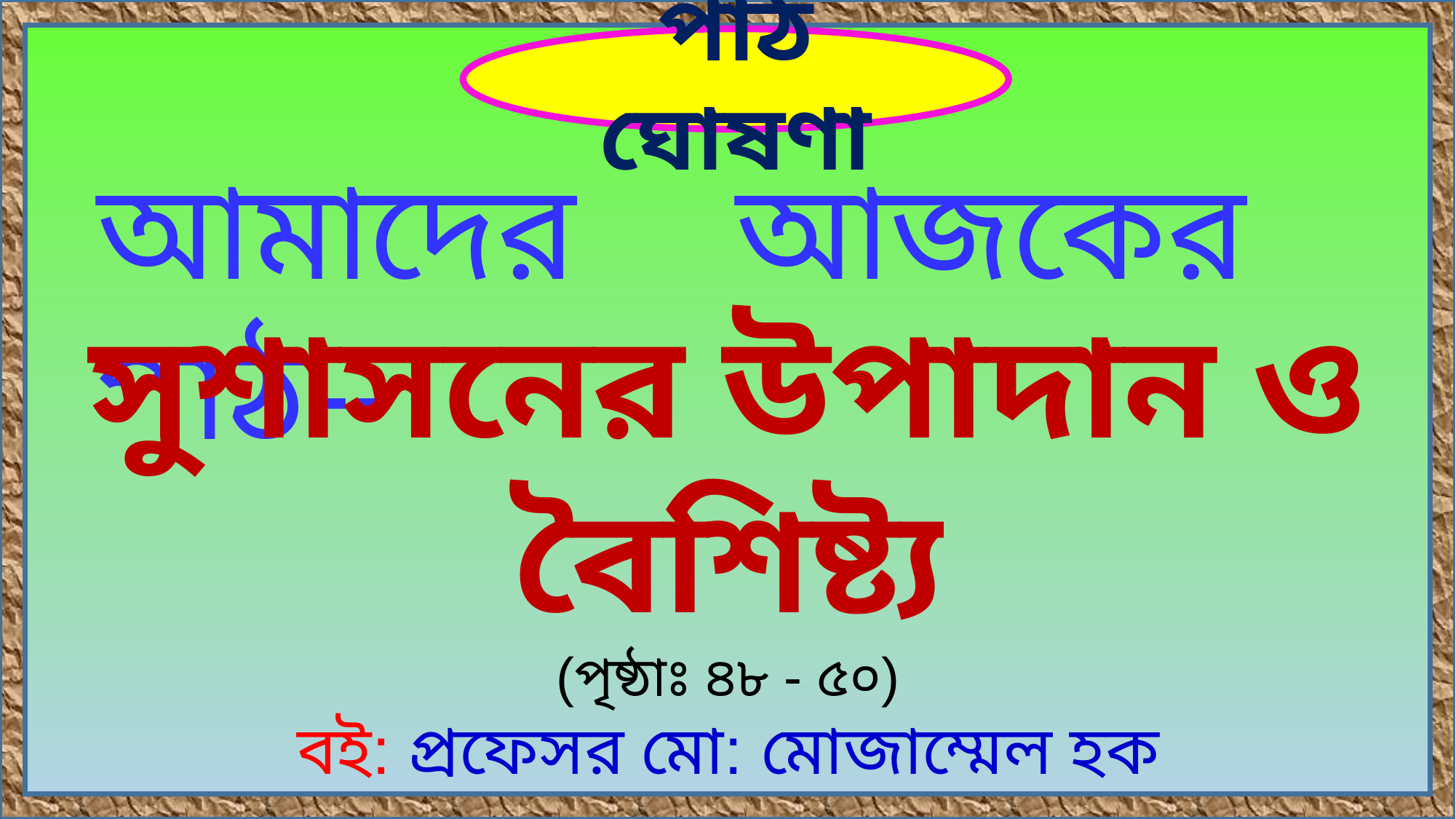

পাঠ ঘোষণা
আমাদের আজকের পাঠ--
সুশাসনের উপাদান ও বৈশিষ্ট্য
(পৃষ্ঠাঃ ৪৮ - ৫০)
বই: প্রফেসর মো: মোজাম্মেল হক